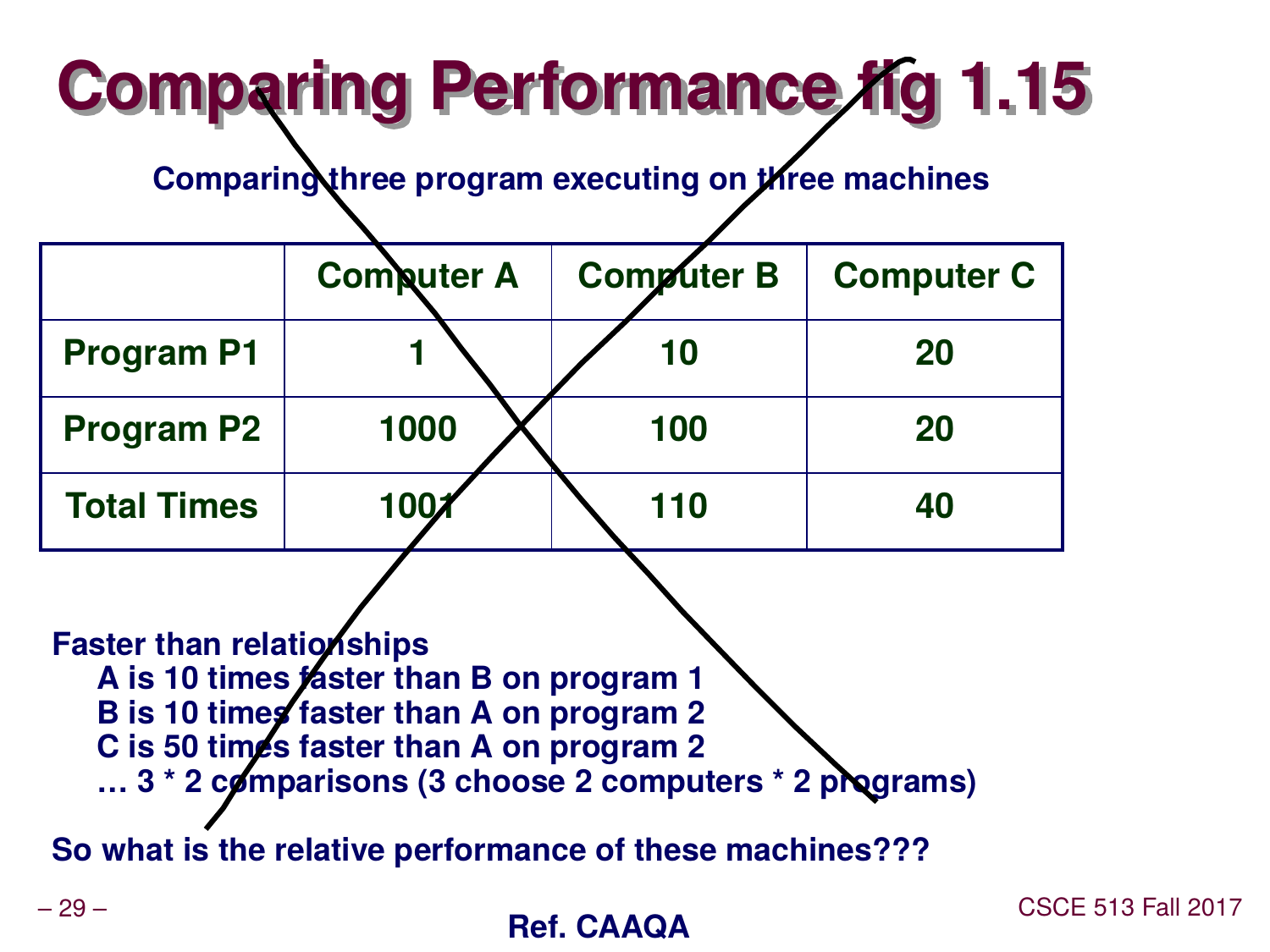

# Comparing Performance fig 1.15

Comparing three program executing on three machines
|  | Computer A | Computer B | Computer C |
| --- | --- | --- | --- |
| Program P1 | 1 | 10 | 20 |
| Program P2 | 1000 | 100 | 20 |
| Total Times | 1001 | 110 | 40 |
Faster than relationships
     A is 10 times faster than B on program 1
     B is 10 times faster than A on program 2
     C is 50 times faster than A on program 2
     … 3 * 2 comparisons (3 choose 2 computers * 2 programs)

So what is the relative performance of these machines???
Ref. CAAQA